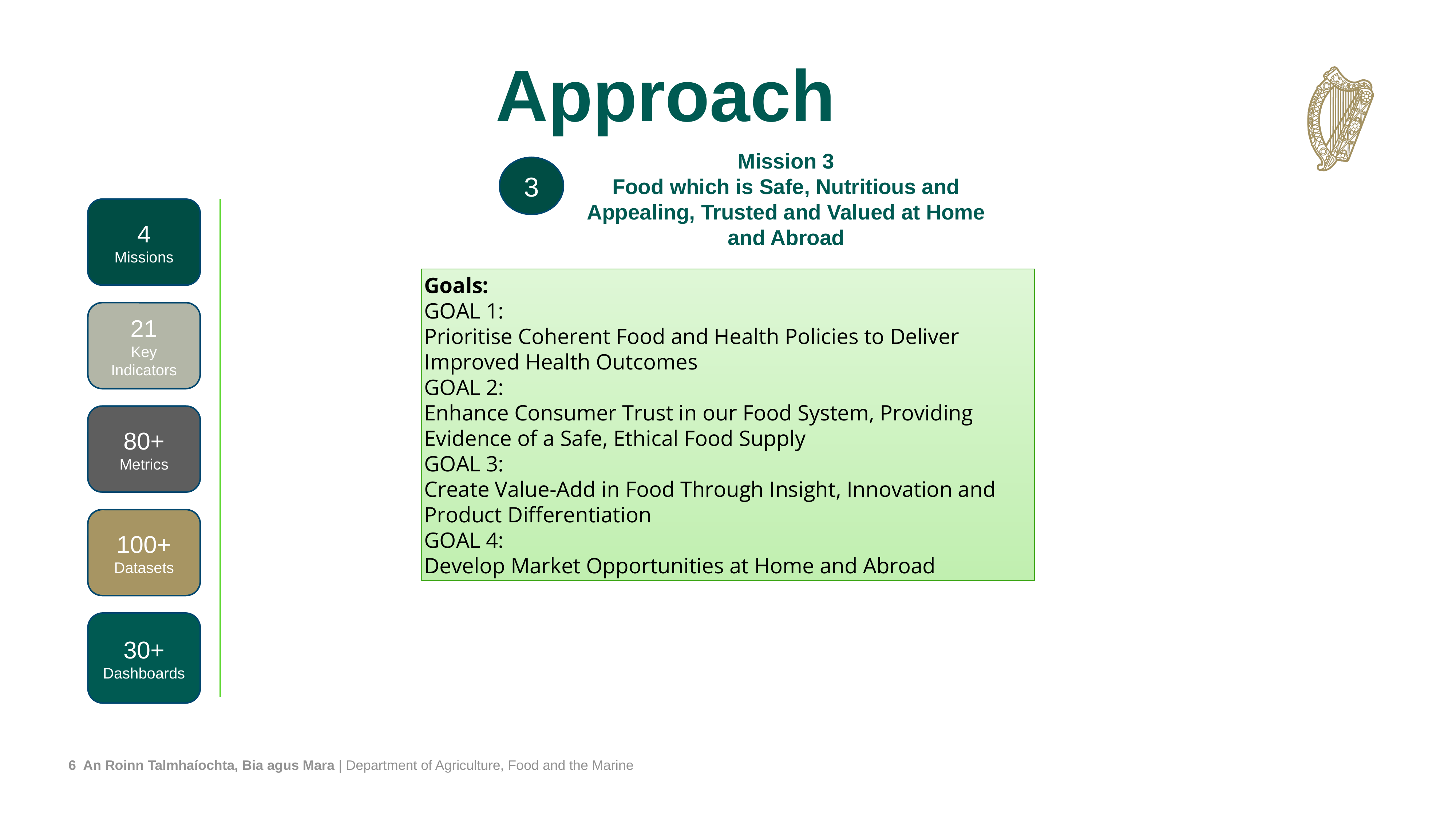

Approach
Mission 3
Food which is Safe, Nutritious and Appealing, Trusted and Valued at Home and Abroad
3
4
Missions
Goals:
GOAL 1:
Prioritise Coherent Food and Health Policies to Deliver Improved Health Outcomes
GOAL 2:
Enhance Consumer Trust in our Food System, Providing Evidence of a Safe, Ethical Food Supply
GOAL 3:
Create Value-Add in Food Through Insight, Innovation and Product Differentiation
GOAL 4:
Develop Market Opportunities at Home and Abroad
21
Key Indicators
80+
Metrics
100+
Datasets
30+
Dashboards